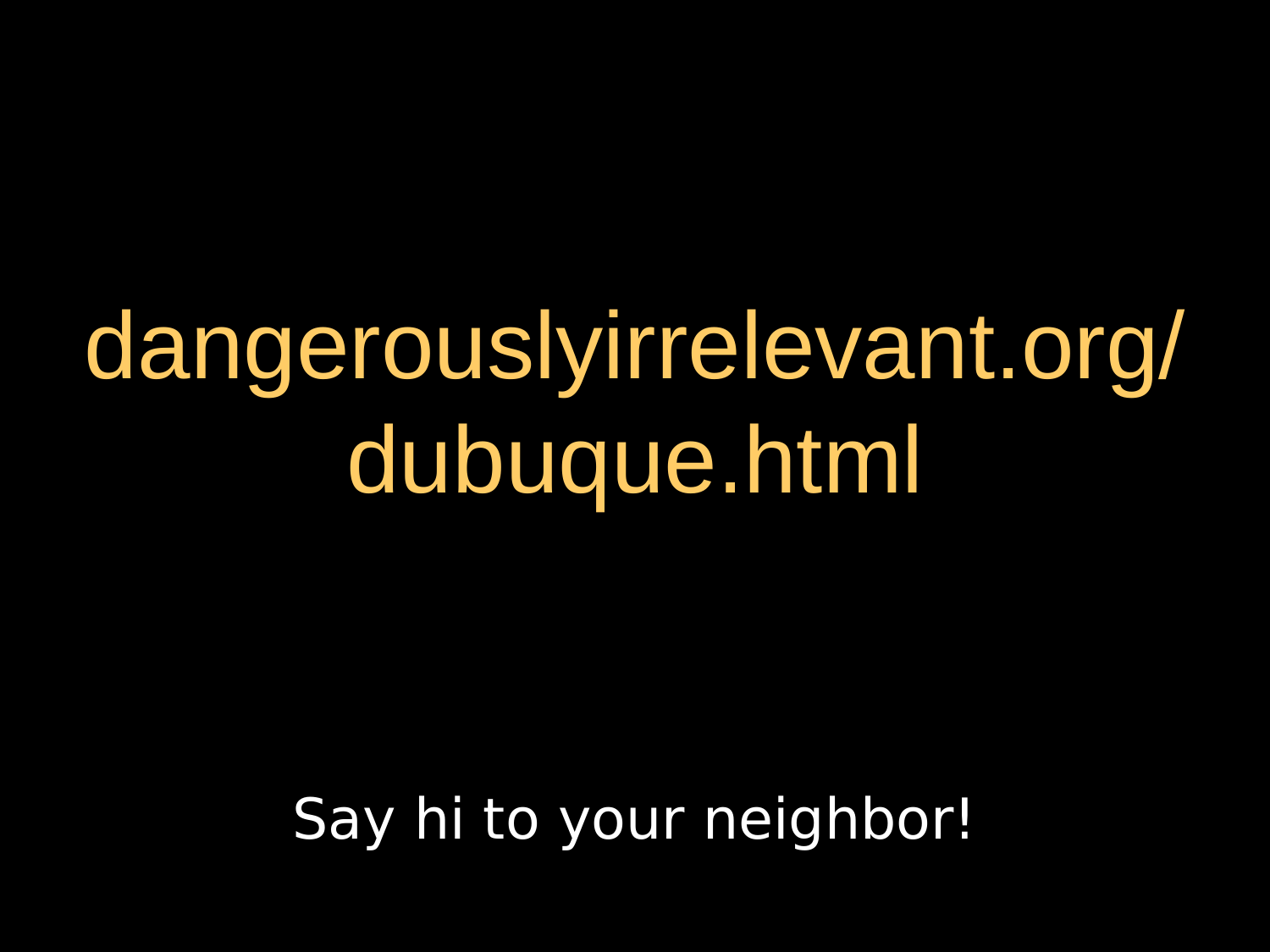

# dangerouslyirrelevant.org/ dubuque.html

Say hi to your neighbor!